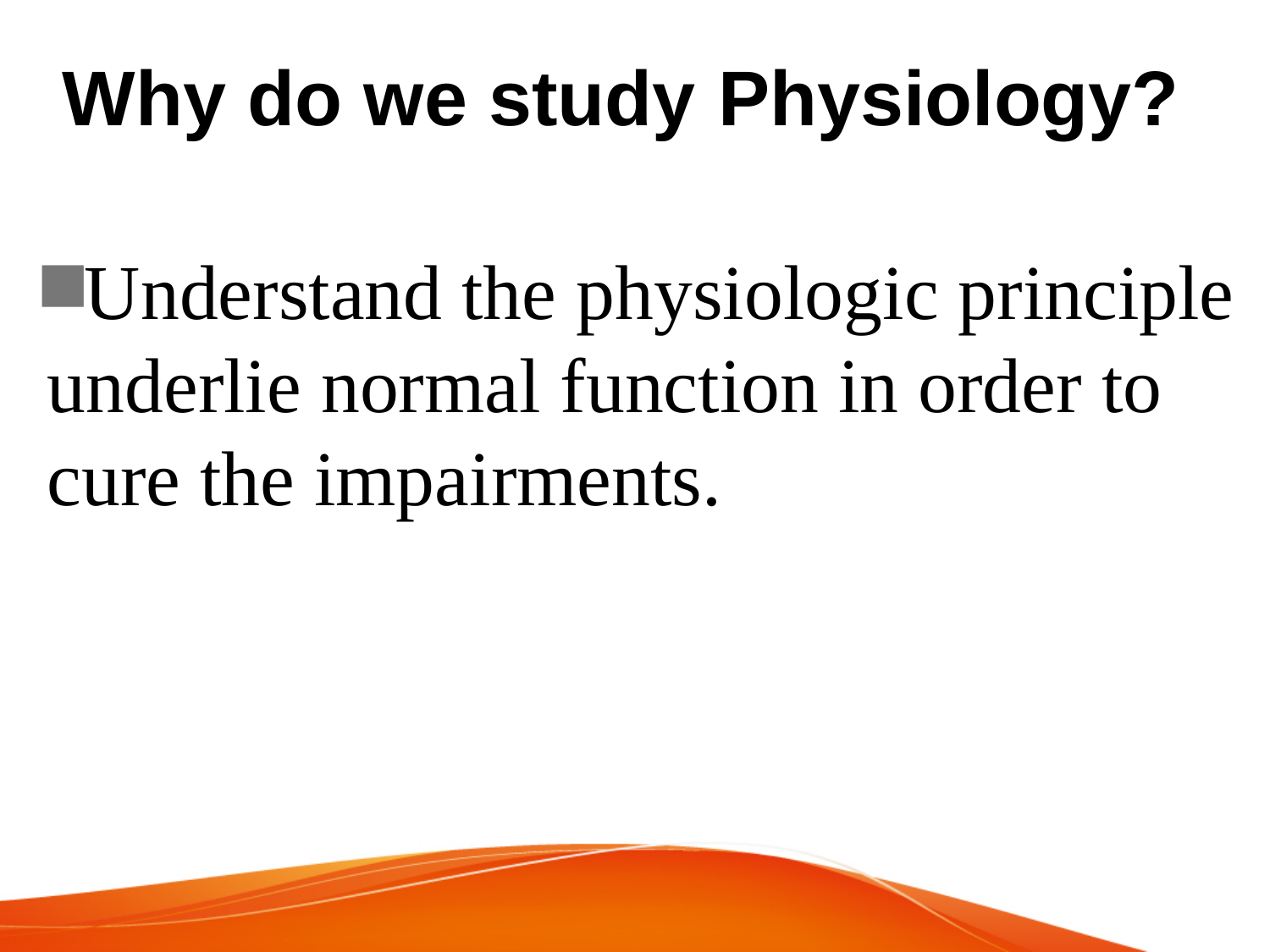

Why do we study Physiology?
Understand the physiologic principle underlie normal function in order to cure the impairments.
6